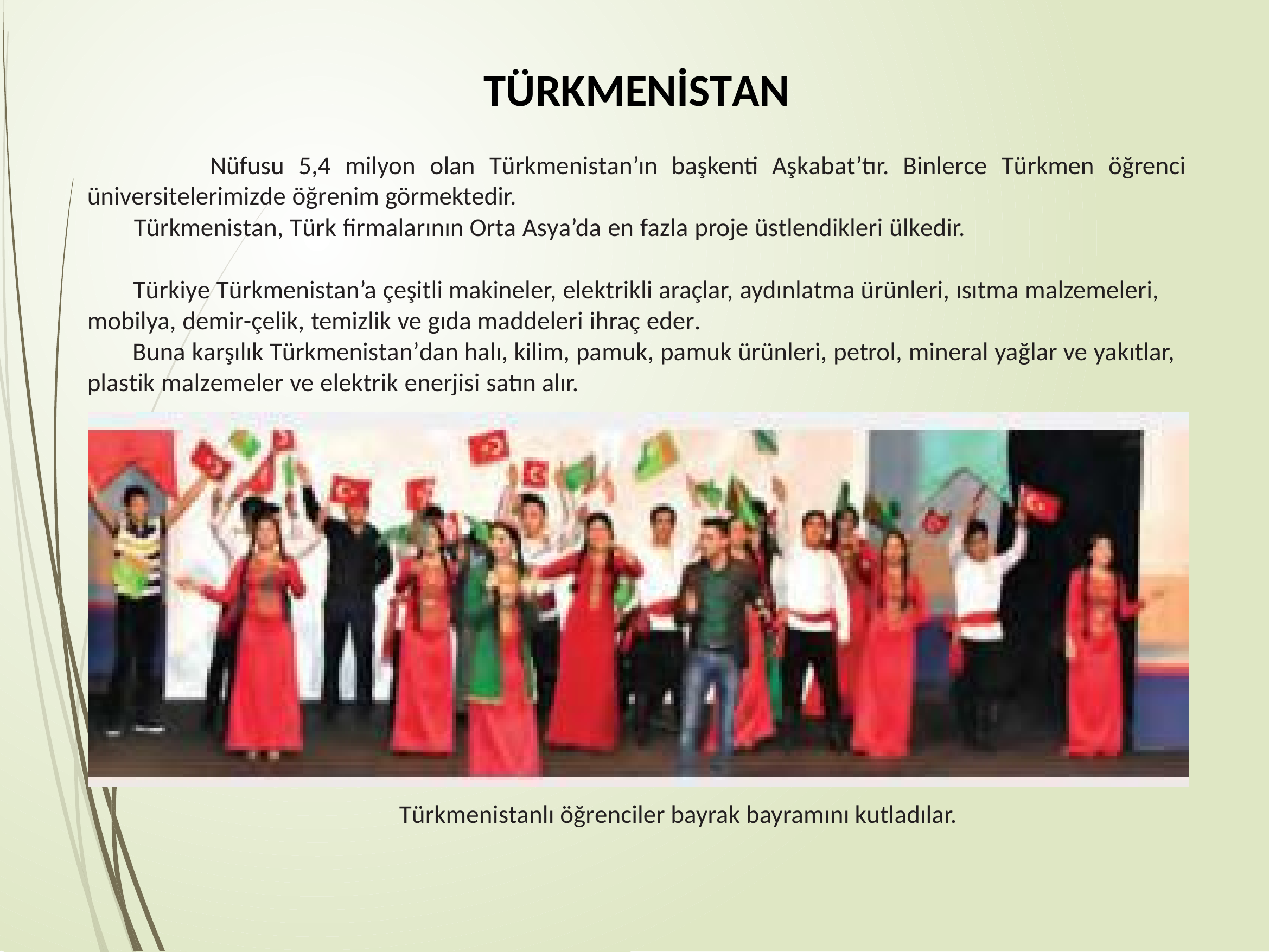

TÜRKMENİSTAN

         Nüfusu 5,4 milyon olan Türkmenistan’ın başkenti Aşkabat’tır. Binlerce Türkmen öğrenci üniversitelerimizde öğrenim görmektedir.
        Türkmenistan, Türk firmalarının Orta Asya’da en fazla proje üstlendikleri ülkedir.

        Türkiye Türkmenistan’a çeşitli makineler, elektrikli araçlar, aydınlatma ürünleri, ısıtma malzemeleri, mobilya, demir-çelik, temizlik ve gıda maddeleri ihraç eder.
        Buna karşılık Türkmenistan’dan halı, kilim, pamuk, pamuk ürünleri, petrol, mineral yağlar ve yakıtlar, plastik malzemeler ve elektrik enerjisi satın alır.

Türkmenistanlı öğrenciler bayrak bayramını kutladılar.